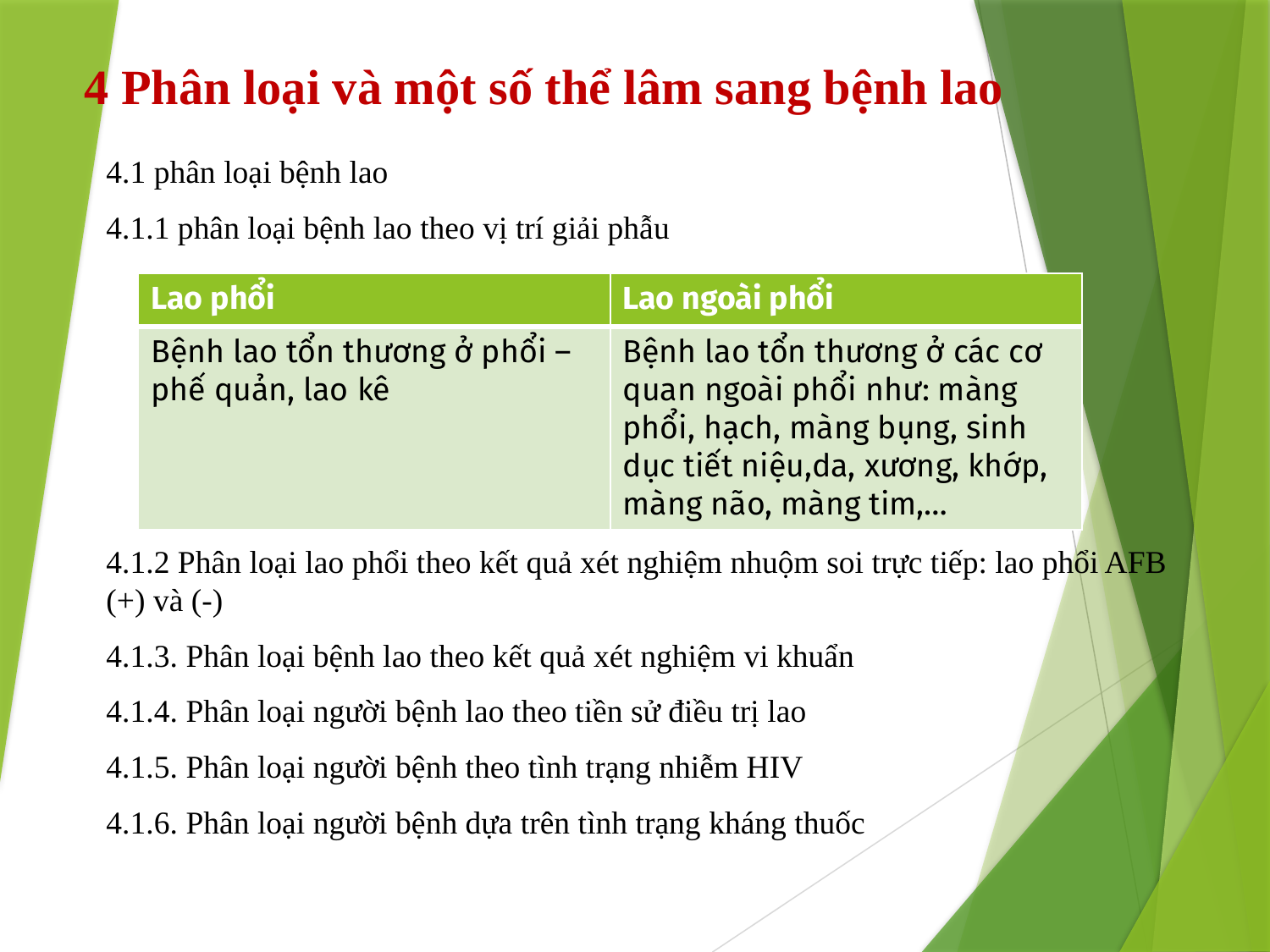

# 4 Phân loại và một số thể lâm sang bệnh lao
4.1 phân loại bệnh lao
4.1.1 phân loại bệnh lao theo vị trí giải phẫu

4.1.2 Phân loại lao phổi theo kết quả xét nghiệm nhuộm soi trực tiếp: lao phổi AFB (+) và (-)
4.1.3. Phân loại bệnh lao theo kết quả xét nghiệm vi khuẩn
4.1.4. Phân loại người bệnh lao theo tiền sử điều trị lao
4.1.5. Phân loại người bệnh theo tình trạng nhiễm HIV
4.1.6. Phân loại người bệnh dựa trên tình trạng kháng thuốc

| Lao phổi | Lao ngoài phổi |
| --- | --- |
| Bệnh lao tổn thương ở phổi – phế quản, lao kê | Bệnh lao tổn thương ở các cơ quan ngoài phổi như: màng phổi, hạch, màng bụng, sinh dục tiết niệu,da, xương, khớp, màng não, màng tim,… |